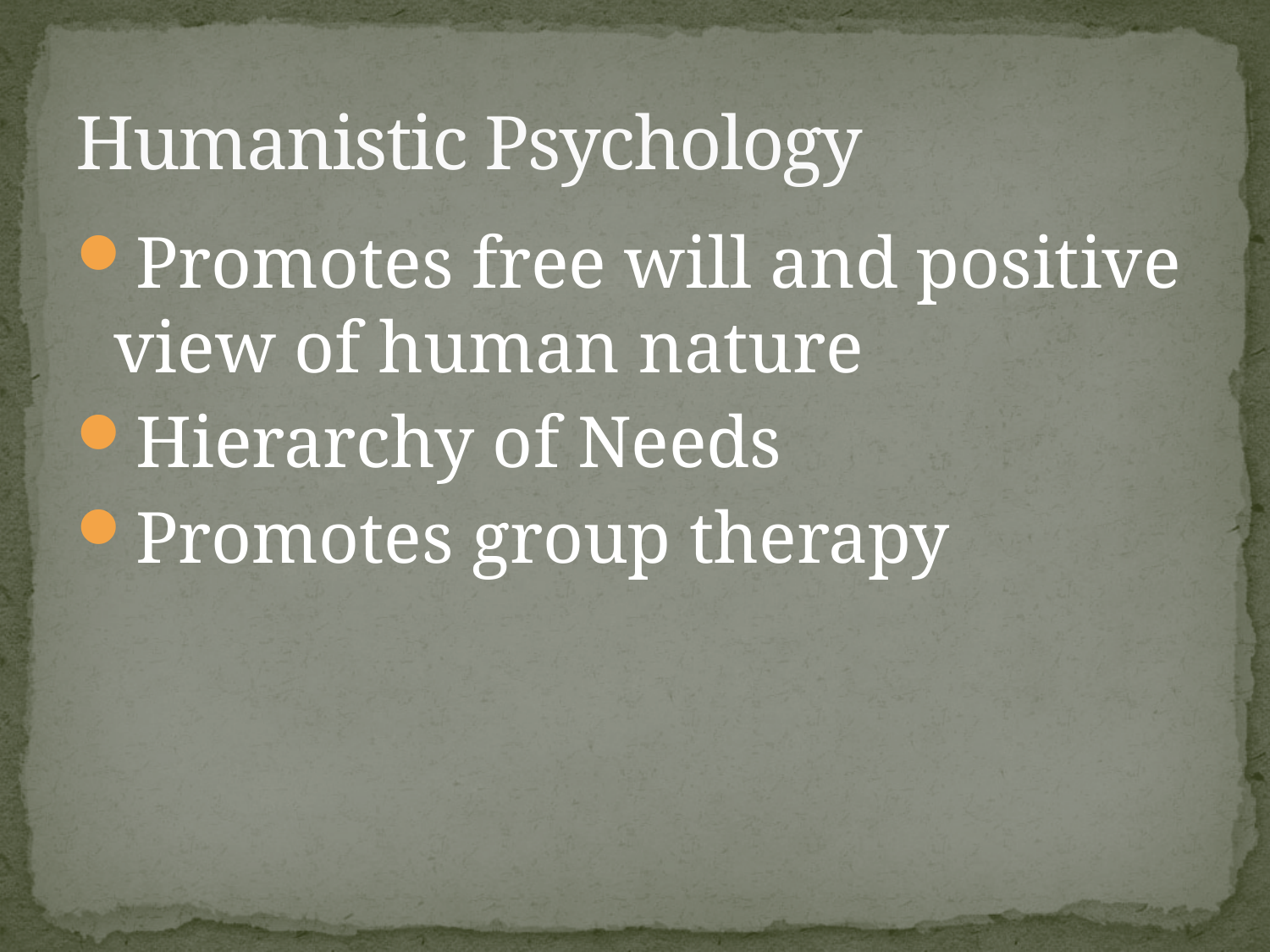

# Humanistic Psychology
Promotes free will and positive view of human nature
Hierarchy of Needs
Promotes group therapy